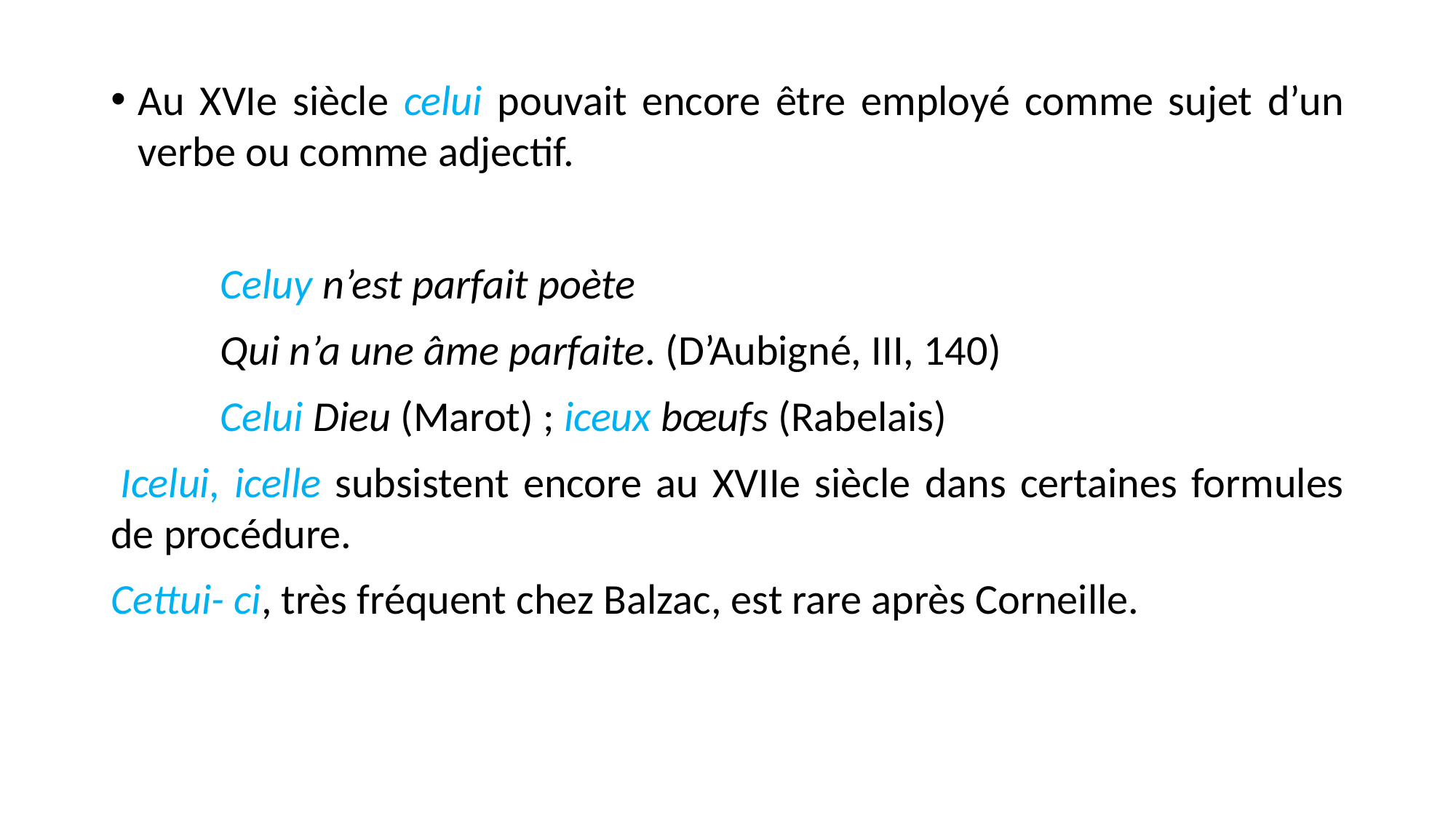

Au XVIe siècle celui pouvait encore être employé comme sujet d’un verbe ou comme adjectif.

	Celuy n’est parfait poète
	Qui n’a une âme parfaite. (D’Aubigné, III, 140)
	Celui Dieu (Marot) ; iceux bœufs (Rabelais)
 Icelui, icelle subsistent encore au XVIIe siècle dans certaines formules de procédure.
Cettui- ci, très fréquent chez Balzac, est rare après Corneille.